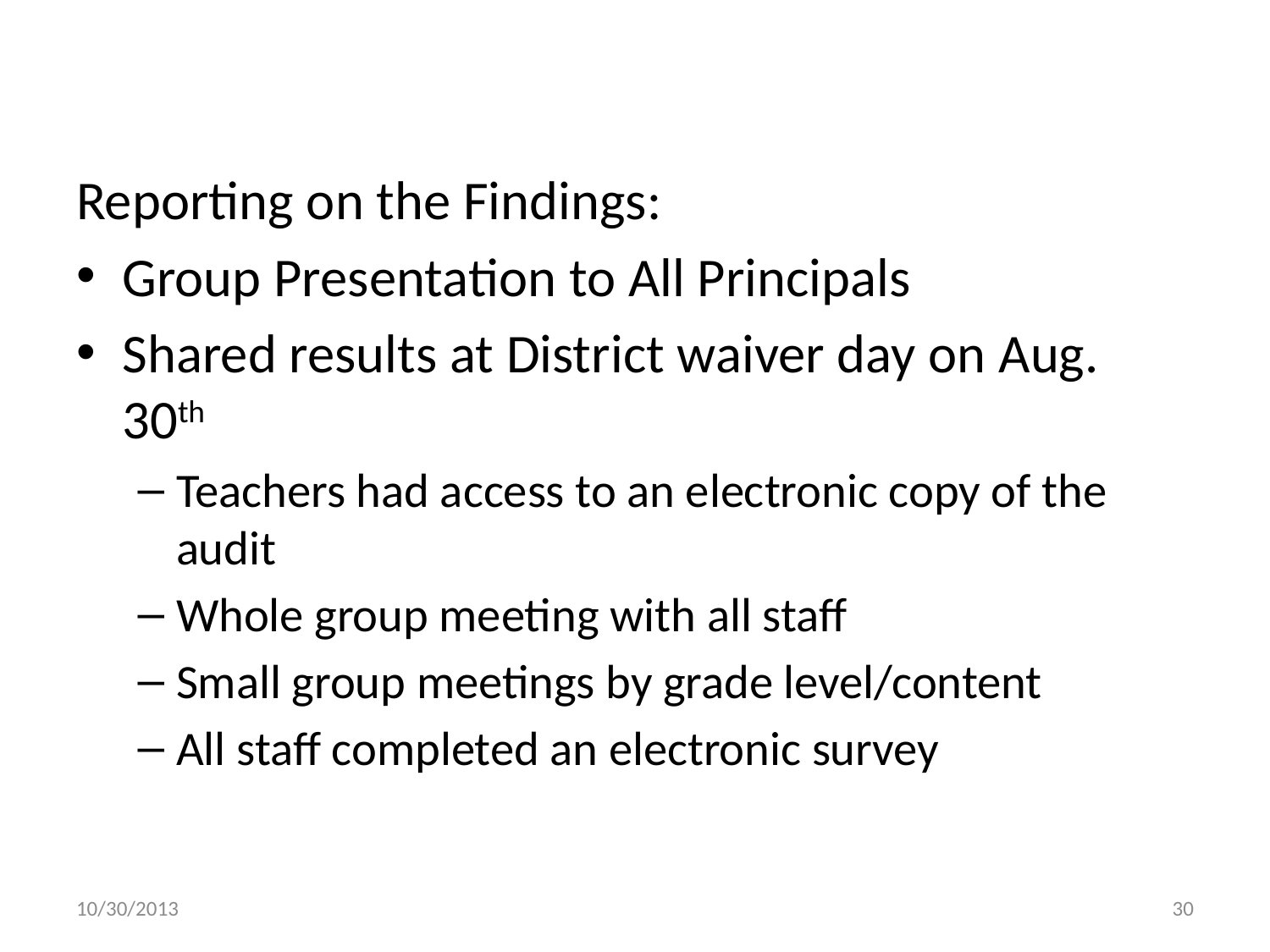

Reporting on the Findings:
Group Presentation to All Principals
Shared results at District waiver day on Aug. 30th
Teachers had access to an electronic copy of the audit
Whole group meeting with all staff
Small group meetings by grade level/content
All staff completed an electronic survey
10/30/2013
30